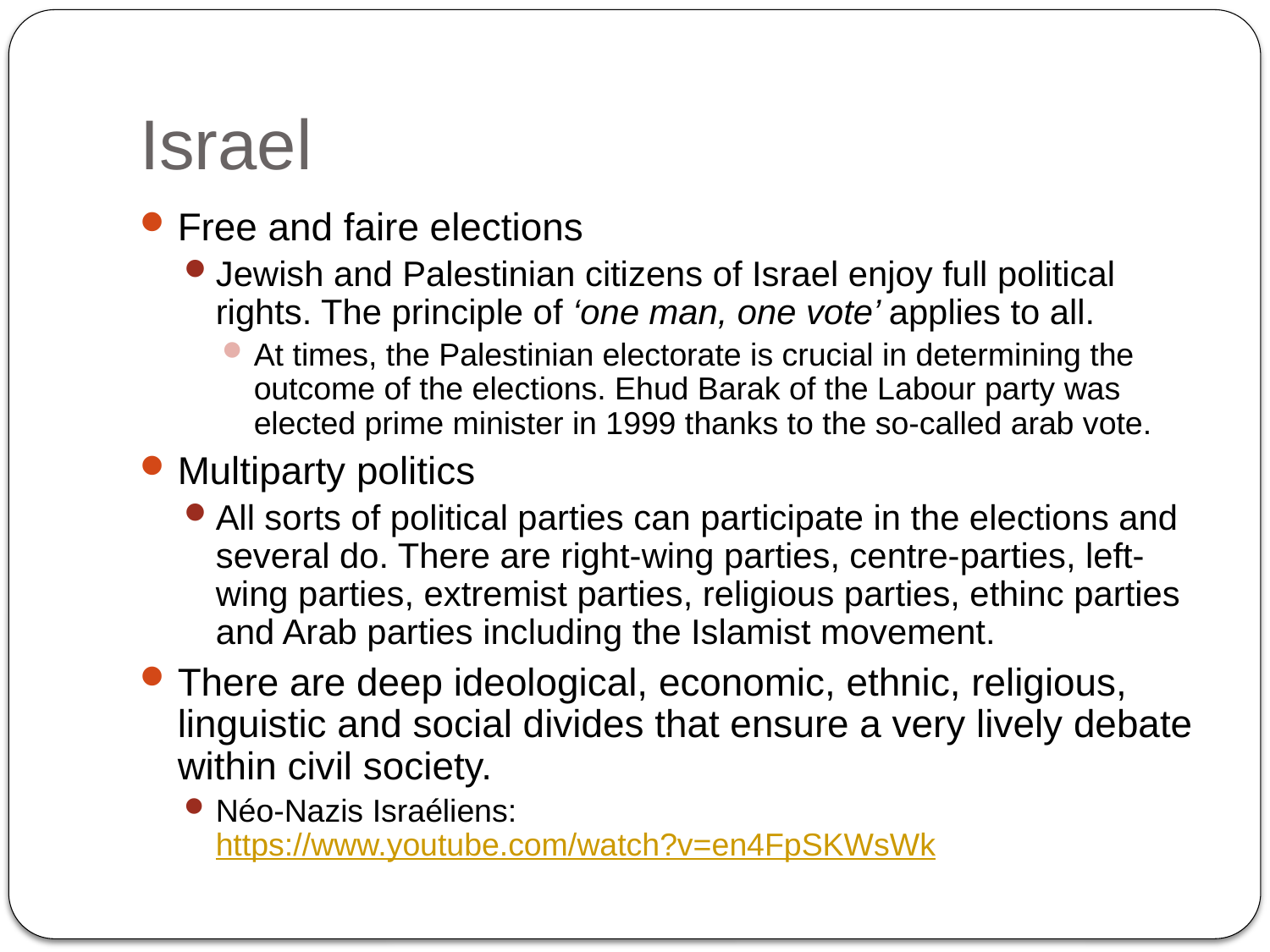

# Israel
Free and faire elections
Jewish and Palestinian citizens of Israel enjoy full political rights. The principle of ‘one man, one vote’ applies to all.
At times, the Palestinian electorate is crucial in determining the outcome of the elections. Ehud Barak of the Labour party was elected prime minister in 1999 thanks to the so-called arab vote.
Multiparty politics
All sorts of political parties can participate in the elections and several do. There are right-wing parties, centre-parties, left-wing parties, extremist parties, religious parties, ethinc parties and Arab parties including the Islamist movement.
There are deep ideological, economic, ethnic, religious, linguistic and social divides that ensure a very lively debate within civil society.
Néo-Nazis Israéliens: https://www.youtube.com/watch?v=en4FpSKWsWk